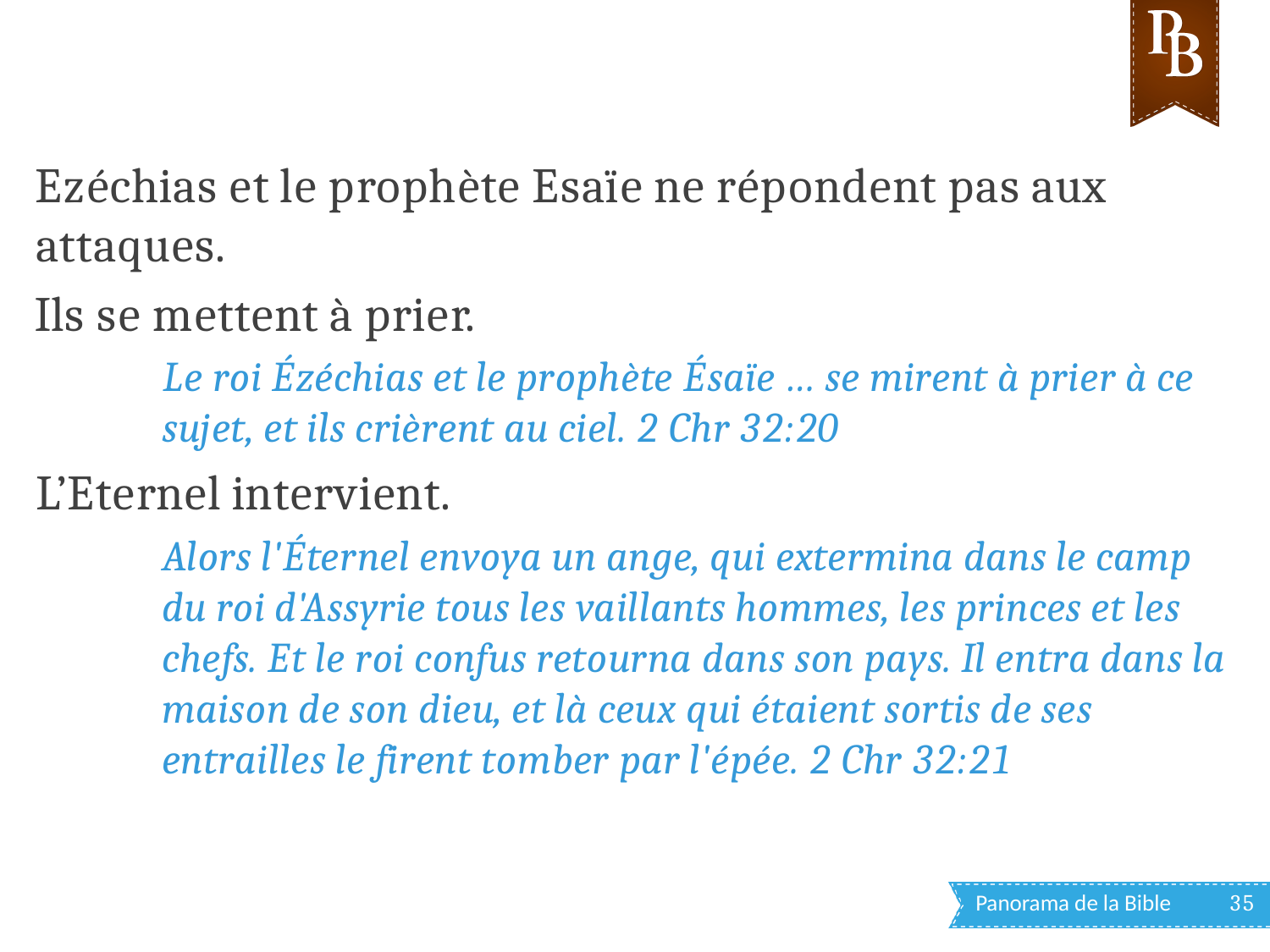

Ezéchias et le prophète Esaïe ne répondent pas aux attaques.
Ils se mettent à prier.
Le roi Ézéchias et le prophète Ésaïe … se mirent à prier à ce sujet, et ils crièrent au ciel. 2 Chr 32:20
L’Eternel intervient.
Alors l'Éternel envoya un ange, qui extermina dans le camp du roi d'Assyrie tous les vaillants hommes, les princes et les chefs. Et le roi confus retourna dans son pays. Il entra dans la maison de son dieu, et là ceux qui étaient sortis de ses entrailles le firent tomber par l'épée. 2 Chr 32:21